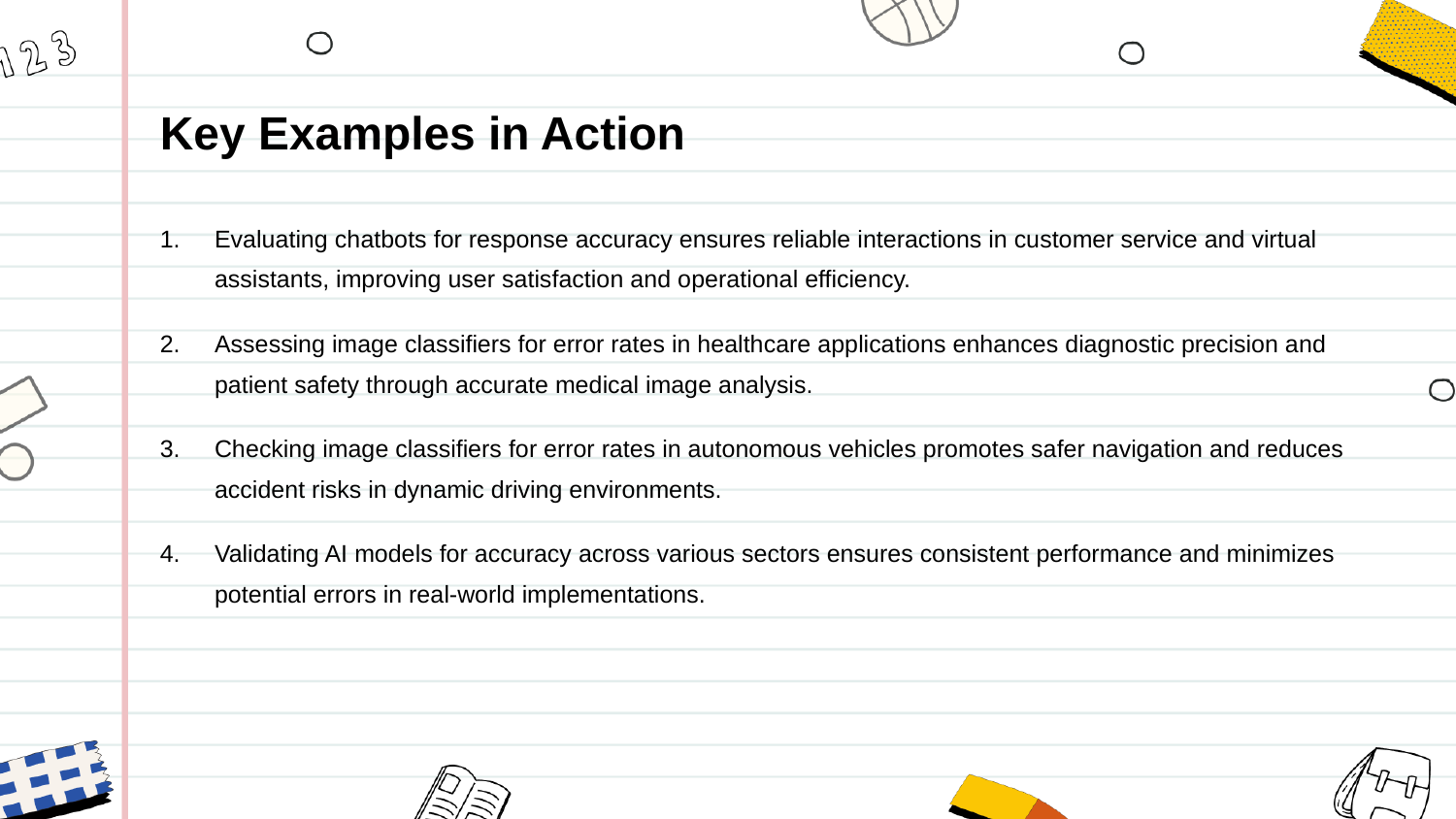

Key Examples in Action
Evaluating chatbots for response accuracy ensures reliable interactions in customer service and virtual assistants, improving user satisfaction and operational efficiency.
Assessing image classifiers for error rates in healthcare applications enhances diagnostic precision and patient safety through accurate medical image analysis.
Checking image classifiers for error rates in autonomous vehicles promotes safer navigation and reduces accident risks in dynamic driving environments.
Validating AI models for accuracy across various sectors ensures consistent performance and minimizes potential errors in real-world implementations.